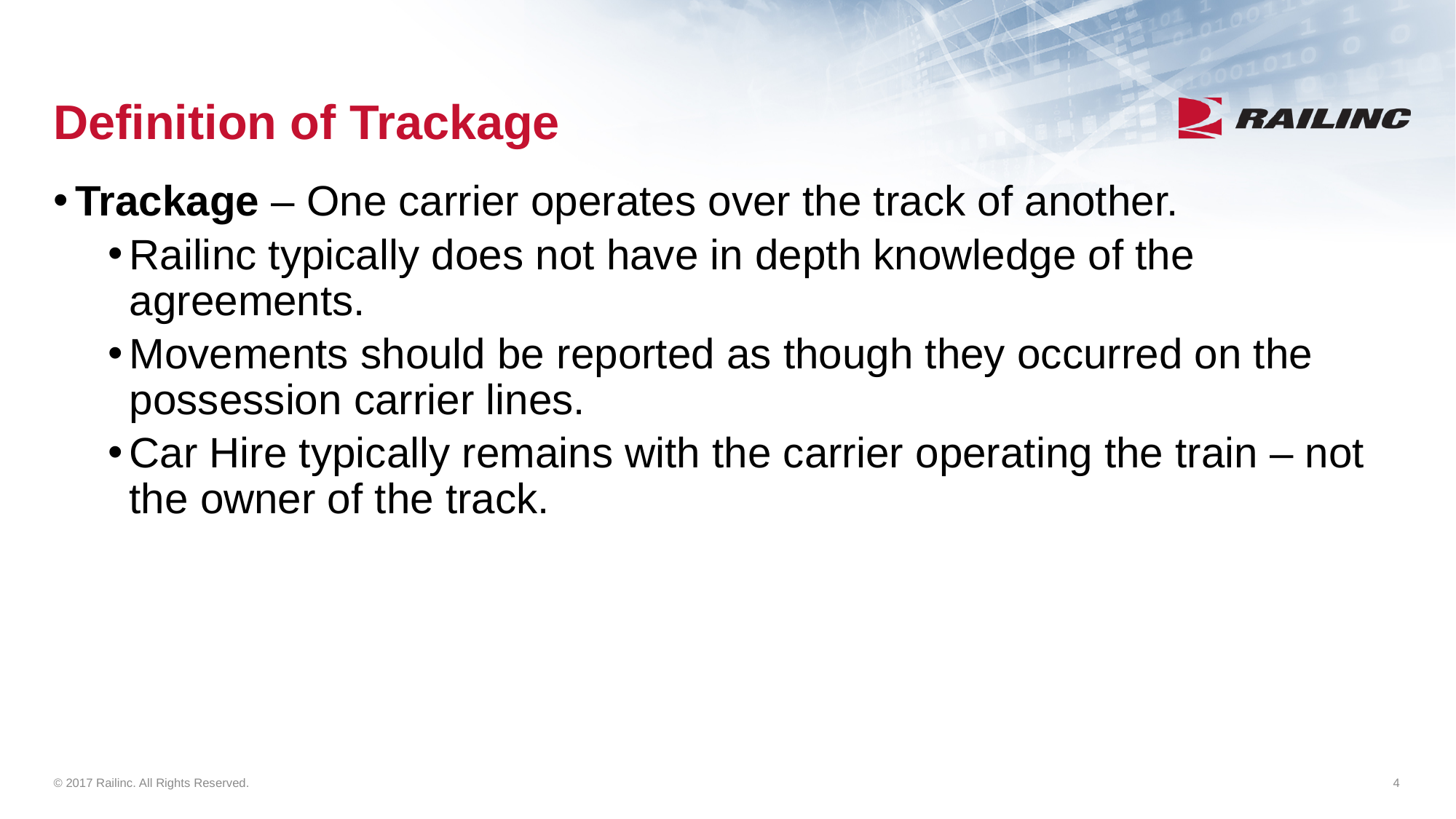

# Definition of Trackage
Trackage – One carrier operates over the track of another.
Railinc typically does not have in depth knowledge of the agreements.
Movements should be reported as though they occurred on the possession carrier lines.
Car Hire typically remains with the carrier operating the train – not the owner of the track.

© 2017 Railinc. All Rights Reserved.
4